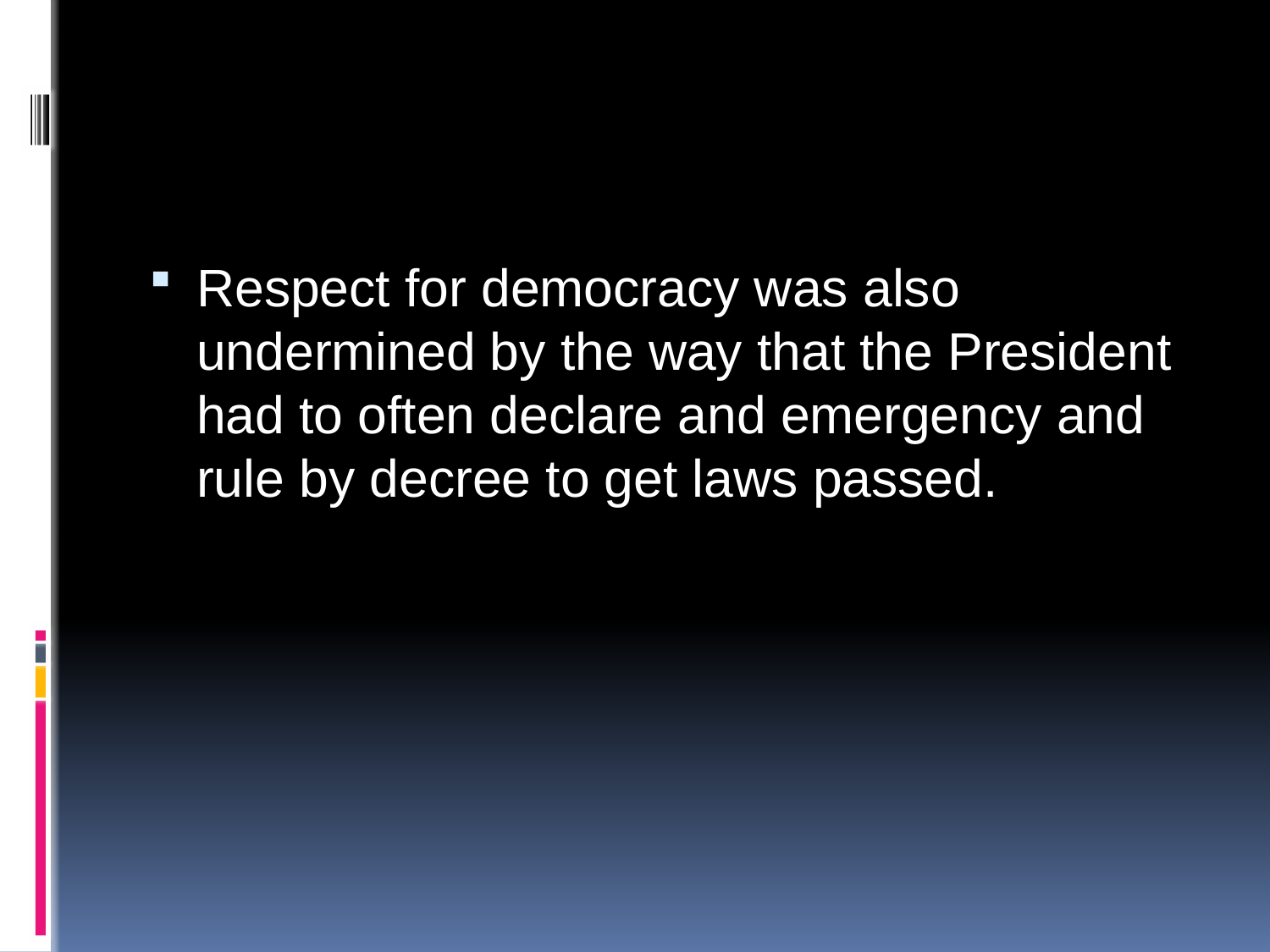

#
Respect for democracy was also undermined by the way that the President had to often declare and emergency and rule by decree to get laws passed.